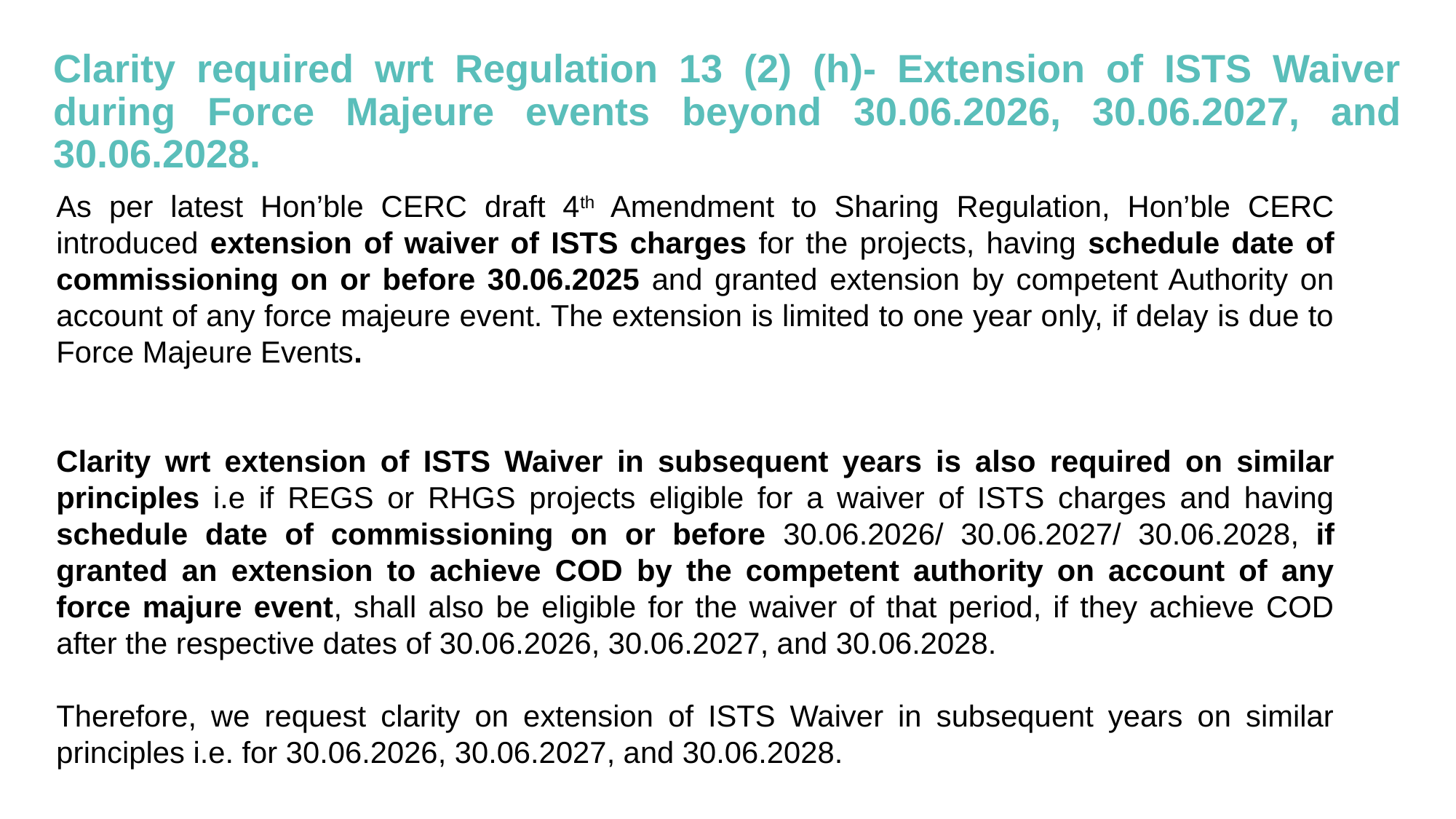

# Clarity required wrt Regulation 13 (2) (h)- Extension of ISTS Waiver during Force Majeure events beyond 30.06.2026, 30.06.2027, and 30.06.2028.

As per latest Hon’ble CERC draft 4th Amendment to Sharing Regulation, Hon’ble CERC introduced extension of waiver of ISTS charges for the projects, having schedule date of commissioning on or before 30.06.2025 and granted extension by competent Authority on account of any force majeure event. The extension is limited to one year only, if delay is due to Force Majeure Events.

Clarity wrt extension of ISTS Waiver in subsequent years is also required on similar principles i.e if REGS or RHGS projects eligible for a waiver of ISTS charges and having schedule date of commissioning on or before 30.06.2026/ 30.06.2027/ 30.06.2028, if granted an extension to achieve COD by the competent authority on account of any force majure event, shall also be eligible for the waiver of that period, if they achieve COD after the respective dates of 30.06.2026, 30.06.2027, and 30.06.2028.

Therefore, we request clarity on extension of ISTS Waiver in subsequent years on similar principles i.e. for 30.06.2026, 30.06.2027, and 30.06.2028.